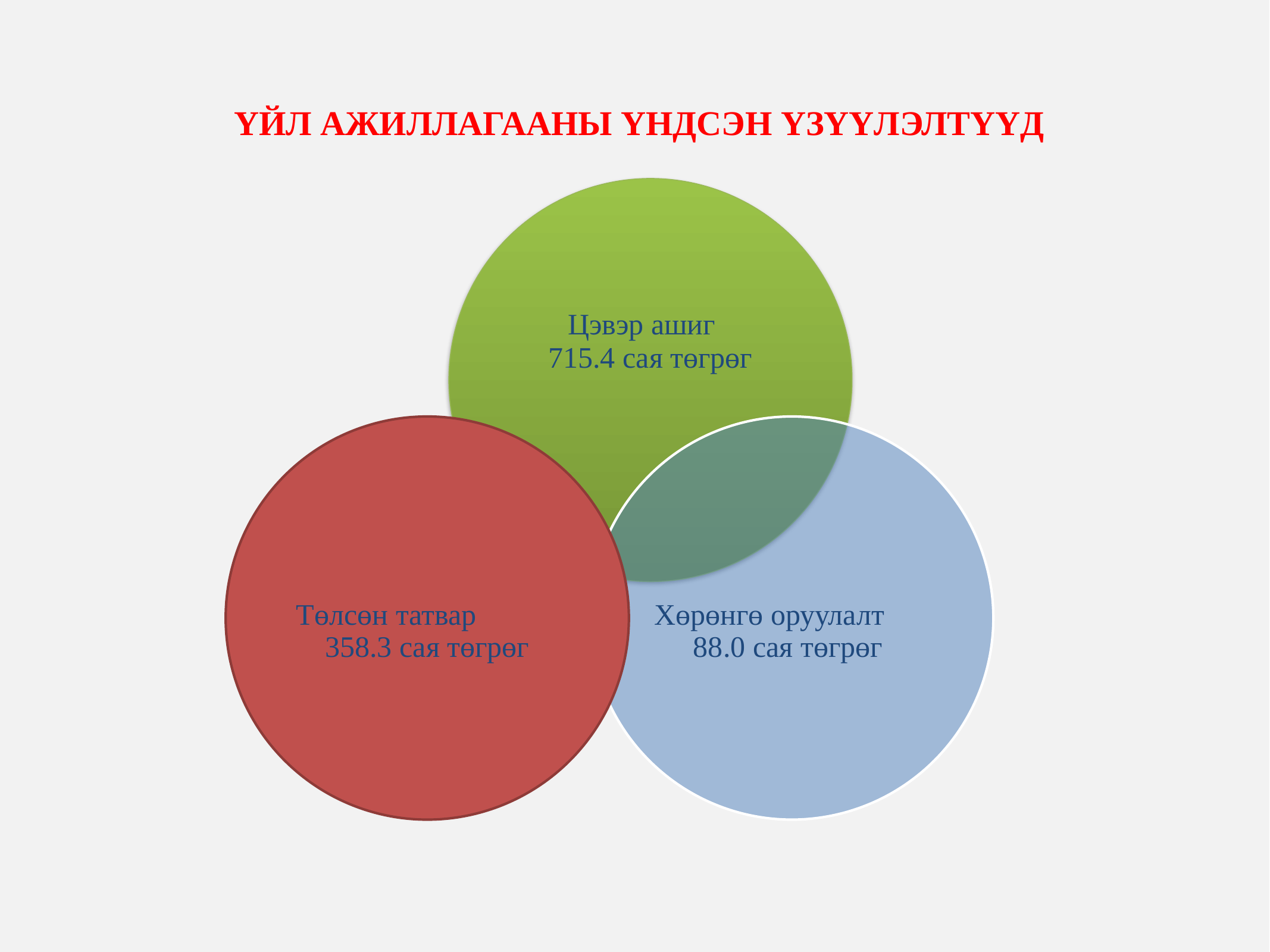

# ҮЙЛ АЖИЛЛАГААНЫ ҮНДСЭН ҮЗҮҮЛЭЛТҮҮД
    Цэвэр ашиг        715.4 сая төгрөг
Хөрөнгө оруулалт       88.0 сая төгрөг
Төлсөн татвар            358.3 сая төгрөг
5